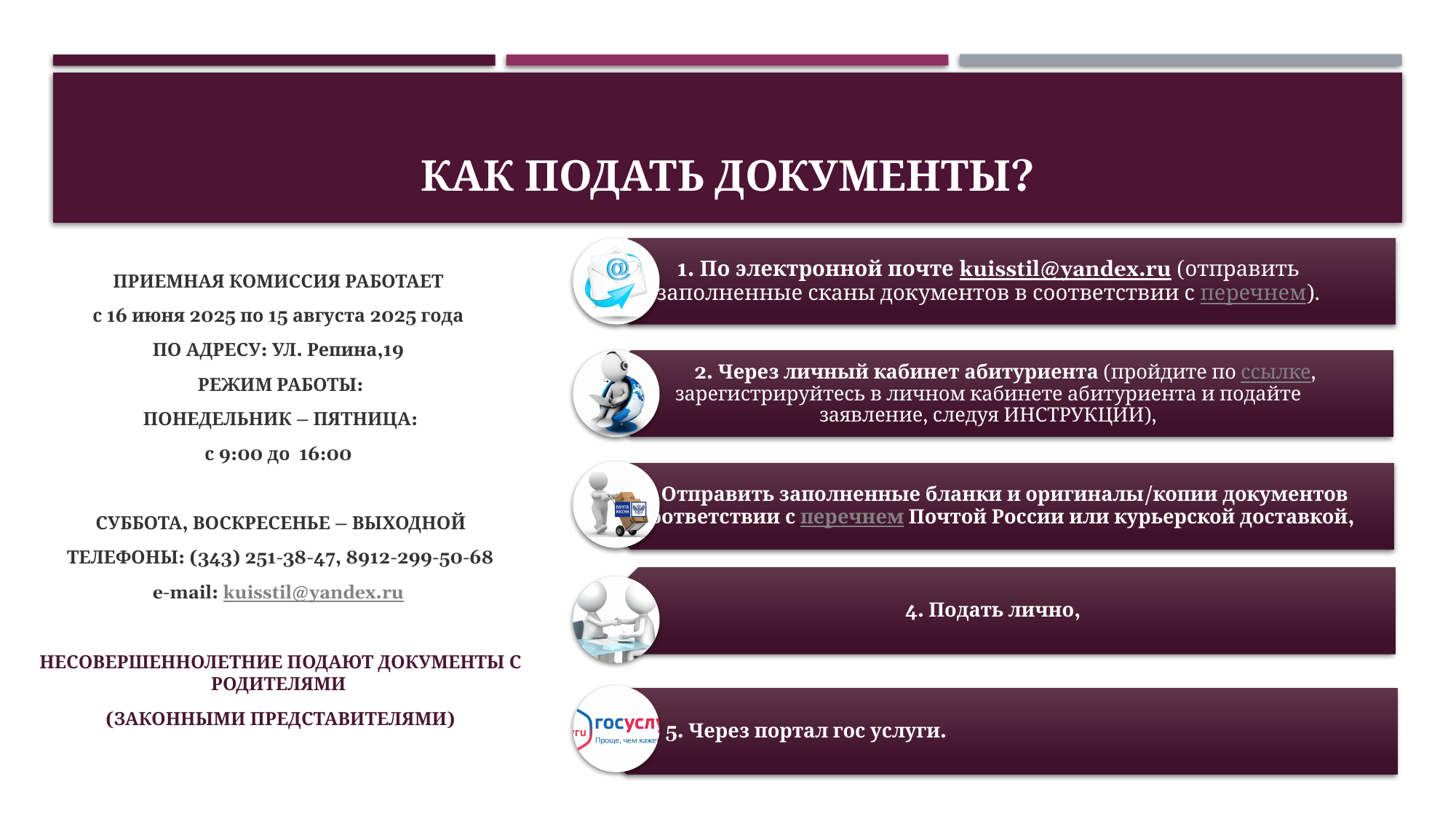

# Как подать документы?
1. По электронной почте kuisstil@yandex.ru (отправить заполненные сканы документов в соответствии с перечнем).
       2. Через личный кабинет абитуриента (пройдите по ссылке, зарегистрируйтесь в личном кабинете абитуриента и подайте заявление, следуя ИНСТРУКЦИИ),
  3. Отправить заполненные бланки и оригиналы/копии документов в соответствии с перечнем Почтой России или курьерской доставкой,
4. Подать лично,
          5. Через портал гос услуги.
ПРИЕМНАЯ КОМИССИЯ РАБОТАЕТ
с 16 июня 2025 по 15 августа 2025 года
ПО АДРЕСУ: УЛ. Репина,19
РЕЖИМ РАБОТЫ:
ПОНЕДЕЛЬНИК – ПЯТНИЦА:
с 9:00 до  16:00

СУББОТА, ВОСКРЕСЕНЬЕ – ВЫХОДНОЙ
ТЕЛЕФОНЫ: (343) 251-38-47, 8912-299-50-68
e-mail: kuisstil@yandex.ru

НЕСОВЕРШЕННОЛЕТНИЕ ПОДАЮТ ДОКУМЕНТЫ С РОДИТЕЛЯМИ
(ЗАКОННЫМИ ПРЕДСТАВИТЕЛЯМИ)